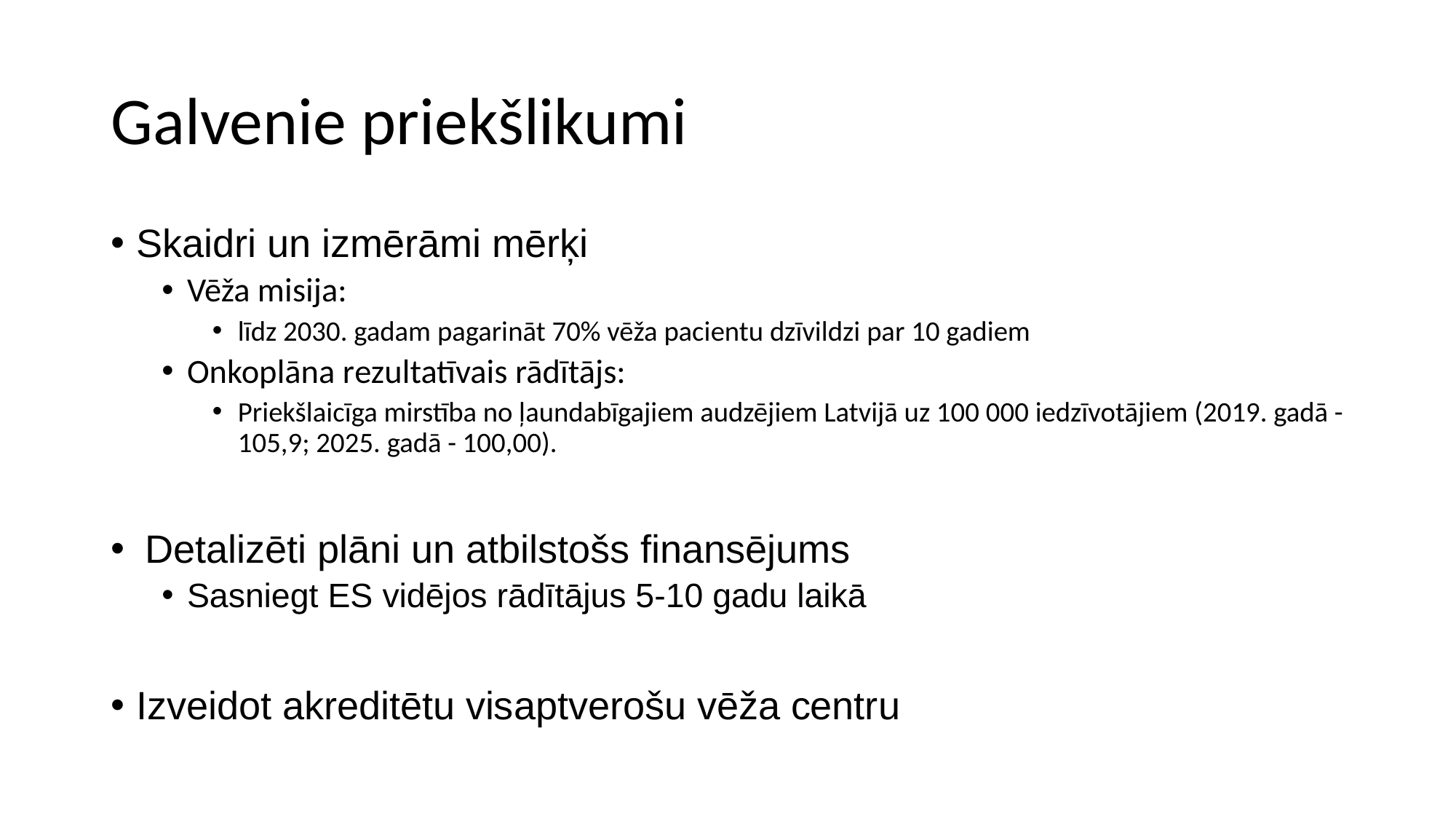

# Galvenie priekšlikumi
Skaidri un izmērāmi mērķi
Vēža misija:
līdz 2030. gadam pagarināt 70% vēža pacientu dzīvildzi par 10 gadiem
Onkoplāna rezultatīvais rādītājs:
Priekšlaicīga mirstība no ļaundabīgajiem audzējiem Latvijā uz 100 000 iedzīvotājiem (2019. gadā - 105,9; 2025. gadā - 100,00).

 Detalizēti plāni un atbilstošs finansējums
Sasniegt ES vidējos rādītājus 5-10 gadu laikā

Izveidot akreditētu visaptverošu vēža centru